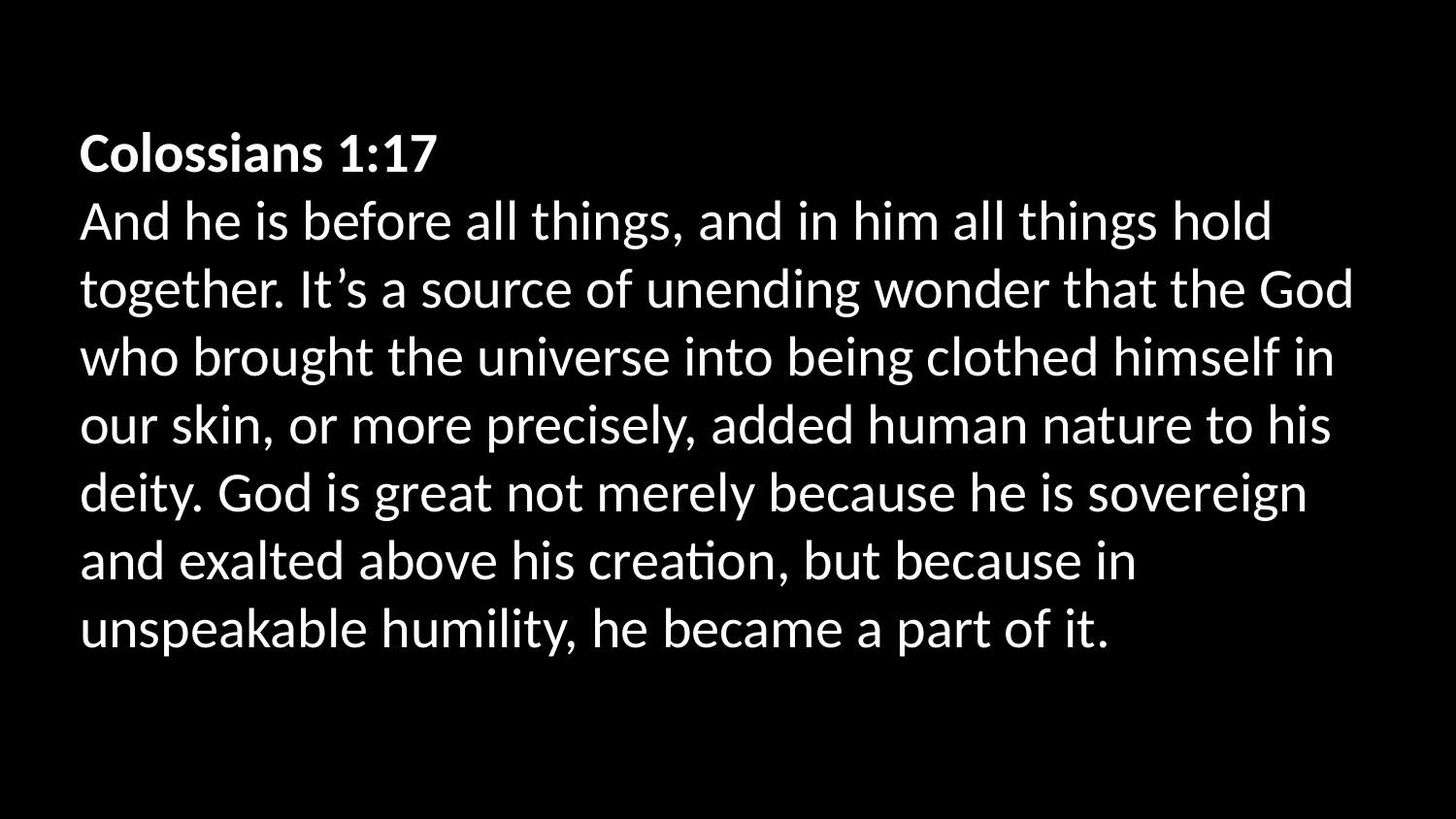

Colossians 1:17
And he is before all things, and in him all things hold together. It’s a source of unending wonder that the God who brought the universe into being clothed himself in our skin, or more precisely, added human nature to his deity. God is great not merely because he is sovereign and exalted above his creation, but because in unspeakable humility, he became a part of it.
2 Corinthians 4:18 So we fix our eyes not on what is seen, but on what is unseen, since what is seen is temporary, but what is unseen is eternal.